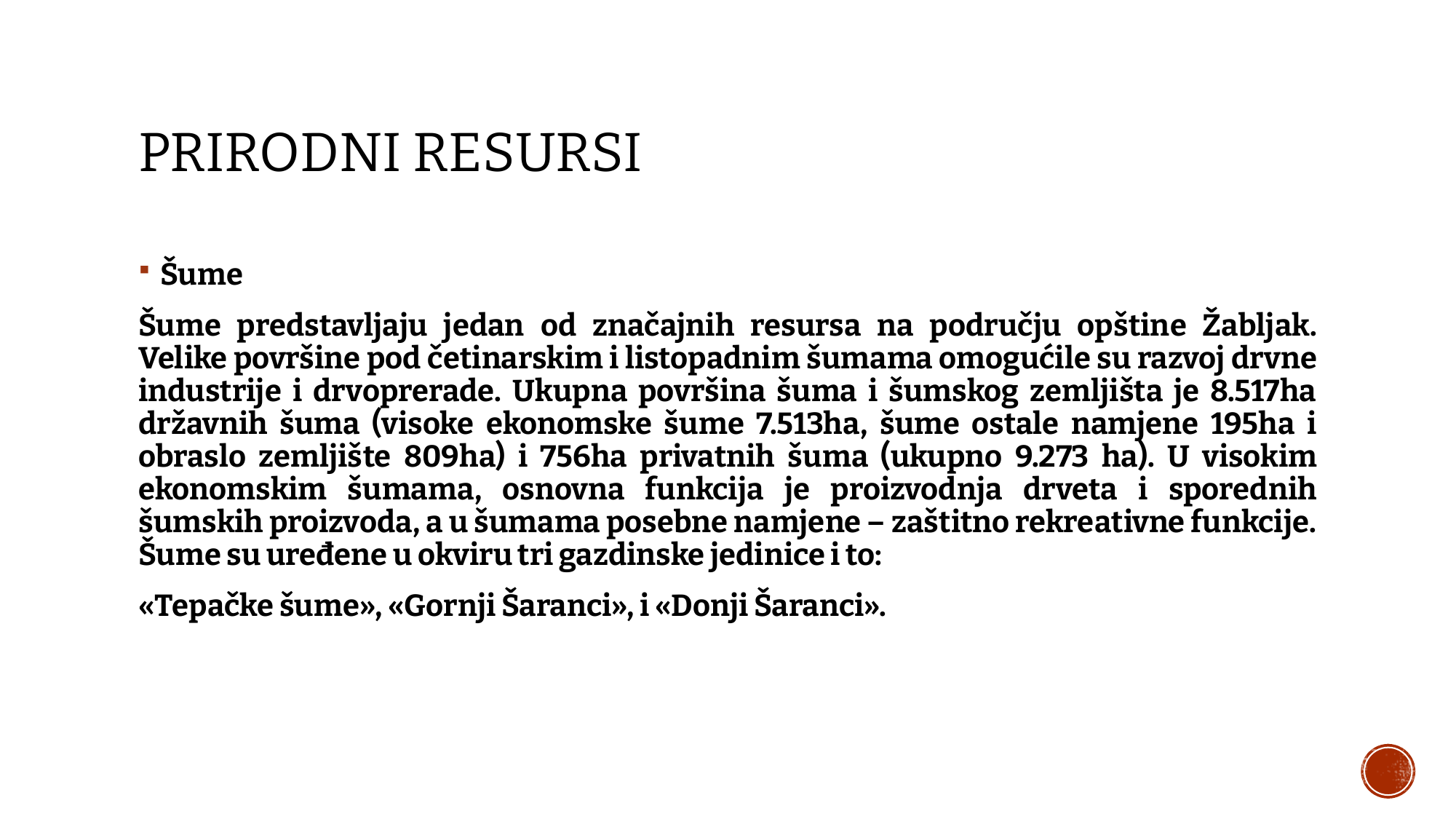

# Prirodni resursi
Šume
Šume predstavljaju jedan od značajnih resursa na području opštine Žabljak. Velike površine pod četinarskim i listopadnim šumama omogućile su razvoj drvne industrije i drvoprerade. Ukupna površina šuma i šumskog zemljišta je 8.517ha državnih šuma (visoke ekonomske šume 7.513ha, šume ostale namjene 195ha i obraslo zemljište 809ha) i 756ha privatnih šuma (ukupno 9.273 ha). U visokim ekonomskim šumama, osnovna funkcija je proizvodnja drveta i sporednih šumskih proizvoda, a u šumama posebne namjene – zaštitno rekreativne funkcije. Šume su uređene u okviru tri gazdinske jedinice i to:
«Tepačke šume», «Gornji Šaranci», i «Donji Šaranci».